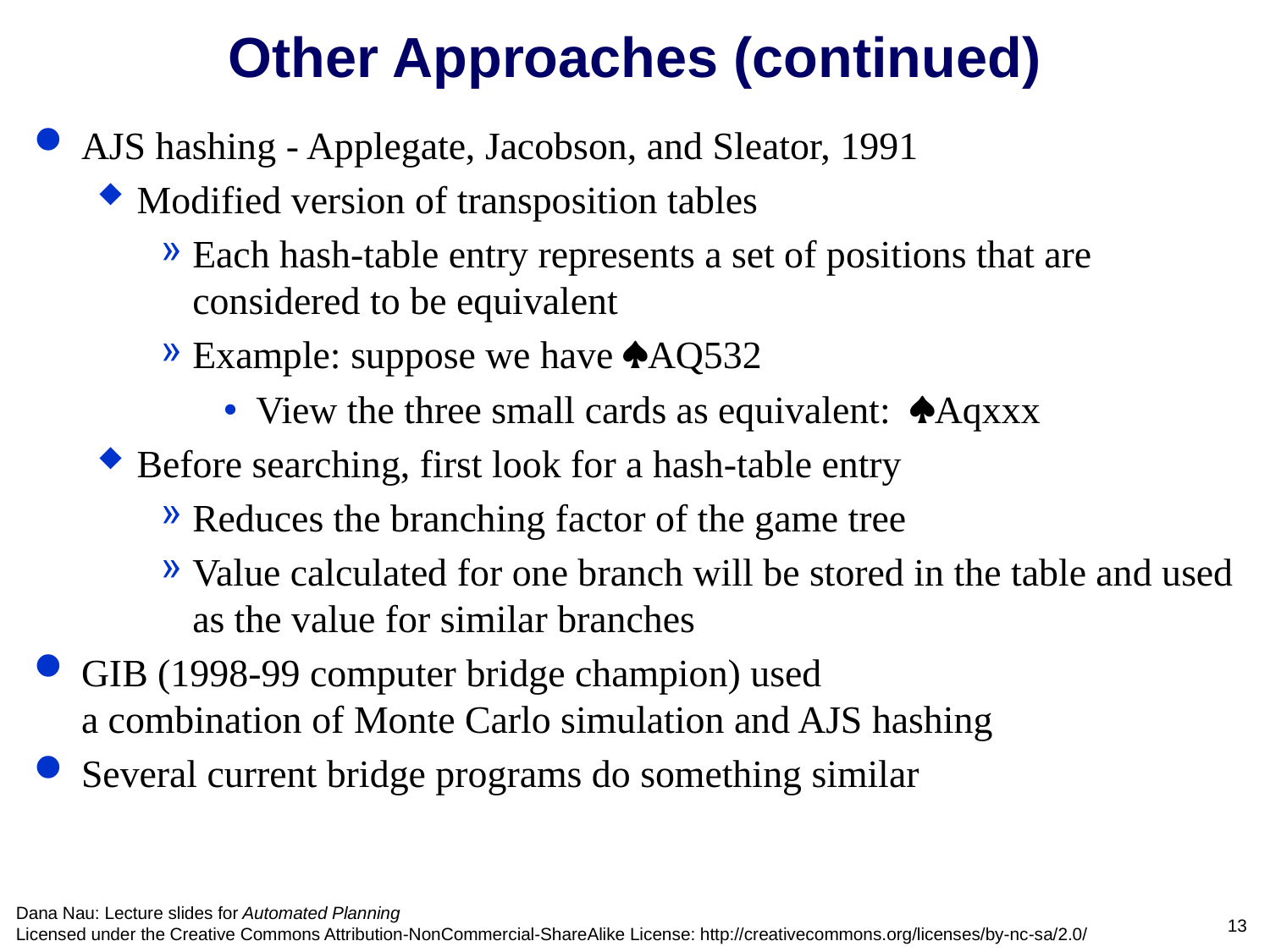

# Other Approaches (continued)
AJS hashing - Applegate, Jacobson, and Sleator, 1991
Modified version of transposition tables
Each hash-table entry represents a set of positions that are considered to be equivalent
Example: suppose we have ♠AQ532
View the three small cards as equivalent:  ♠Aqxxx
Before searching, first look for a hash-table entry
Reduces the branching factor of the game tree
Value calculated for one branch will be stored in the table and used as the value for similar branches
GIB (1998-99 computer bridge champion) used
a combination of Monte Carlo simulation and AJS hashing
Several current bridge programs do something similar